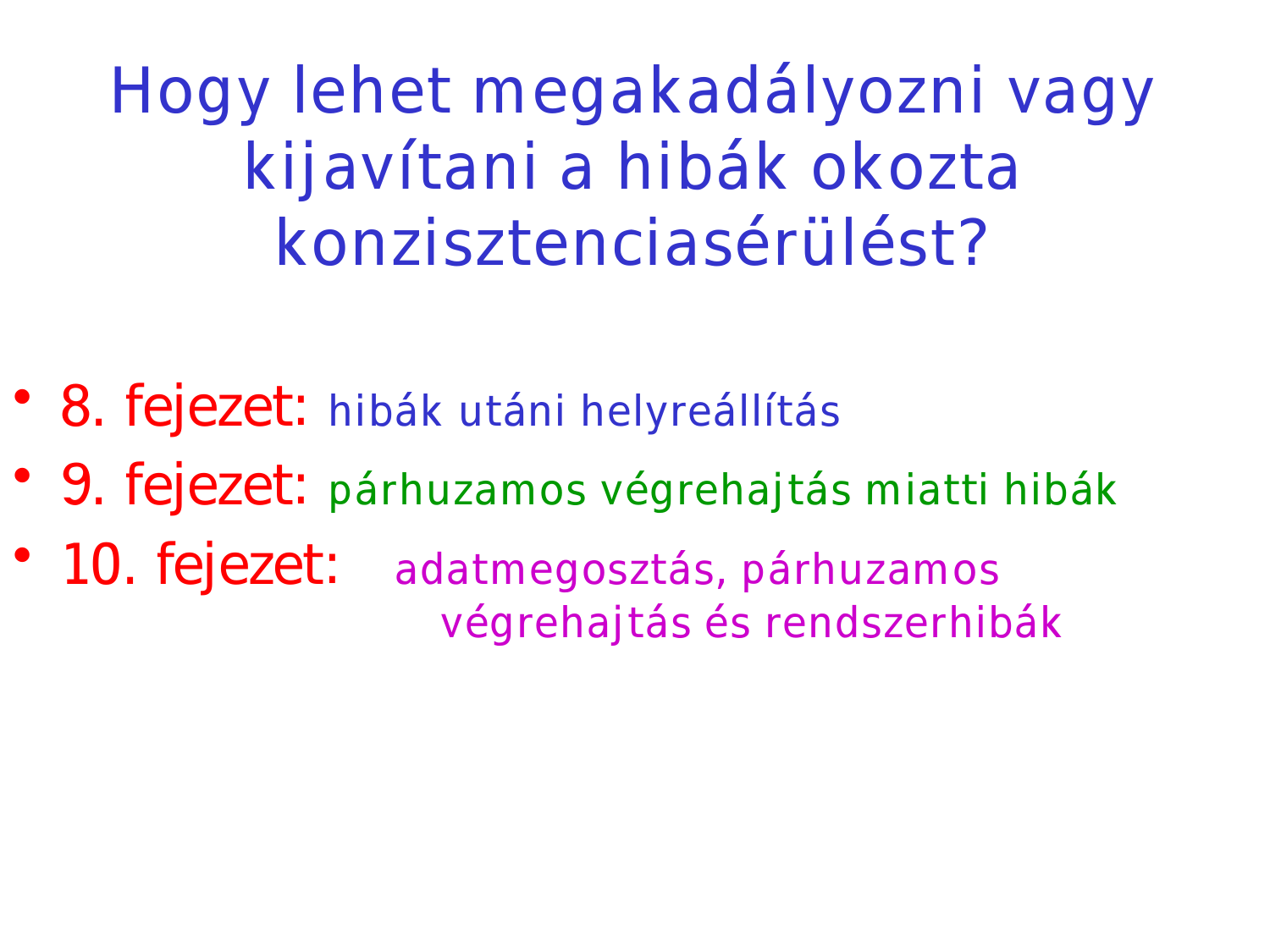

# Hogy lehet megakadályozni vagy kijavítani a hibák okozta konzisztenciasérülést?
8. fejezet: hibák utáni helyreállítás
9. fejezet: párhuzamos végrehajtás miatti hibák
10. fejezet:   adatmegosztás, párhuzamos 			     		végrehajtás és rendszerhibák